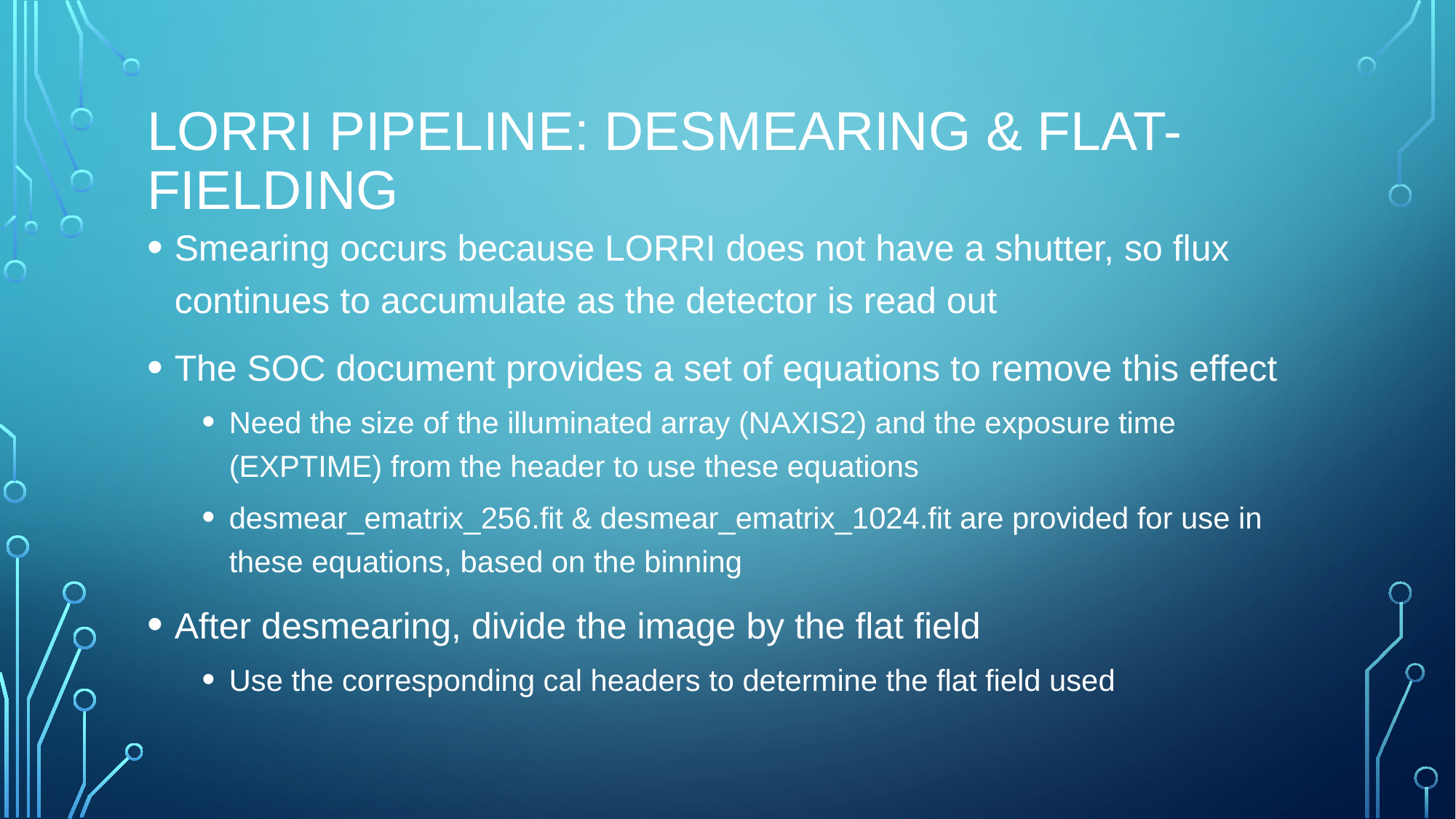

# LORRI Pipeline: Desmearing & flat-fielding
Smearing occurs because LORRI does not have a shutter, so flux continues to accumulate as the detector is read out
The SOC document provides a set of equations to remove this effect
Need the size of the illuminated array (NAXIS2) and the exposure time (EXPTIME) from the header to use these equations
desmear_ematrix_256.fit & desmear_ematrix_1024.fit are provided for use in these equations, based on the binning
After desmearing, divide the image by the flat field
Use the corresponding cal headers to determine the flat field used